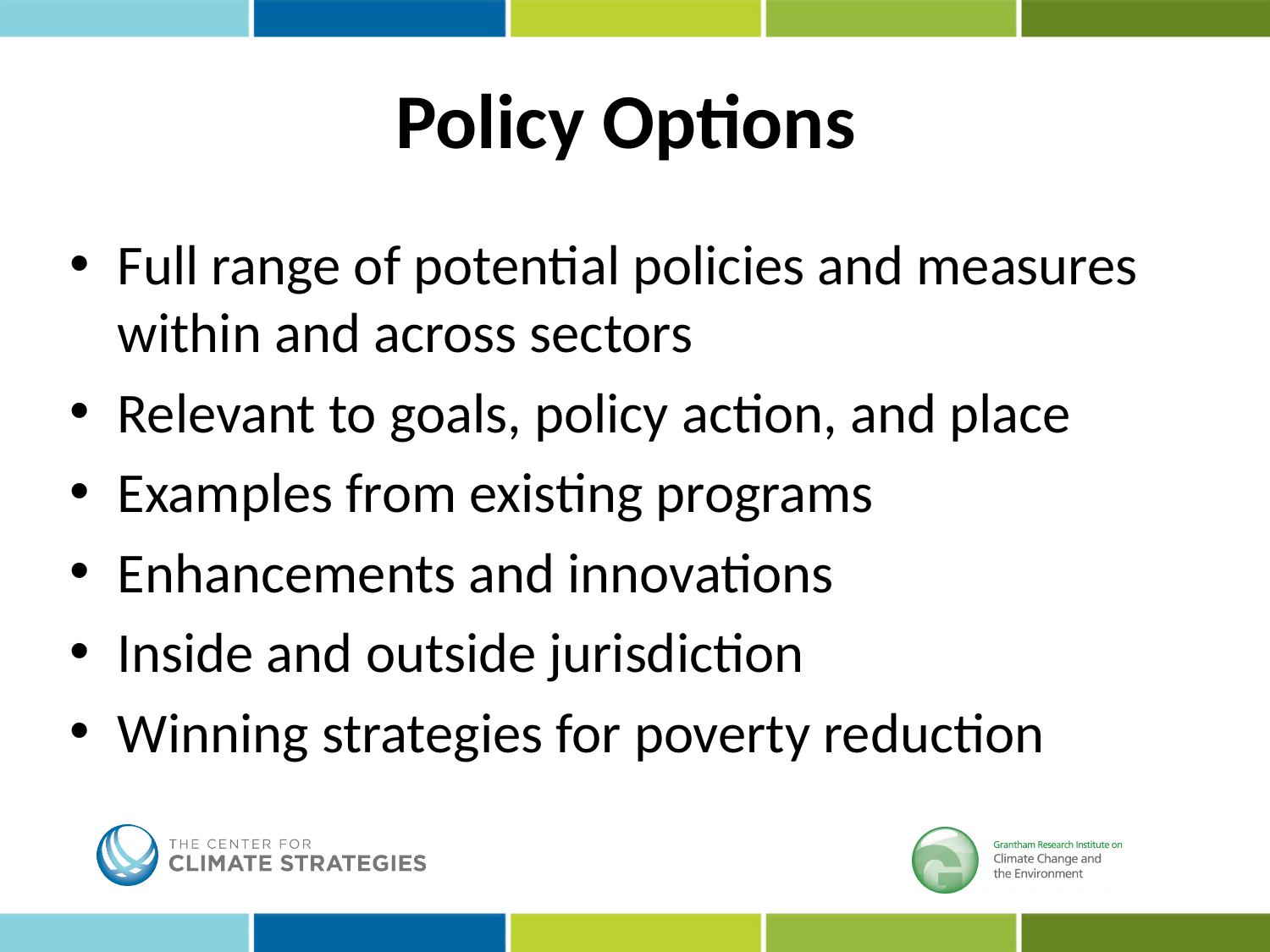

# Policy Options
Full range of potential policies and measures within and across sectors
Relevant to goals, policy action, and place
Examples from existing programs
Enhancements and innovations
Inside and outside jurisdiction
Winning strategies for poverty reduction